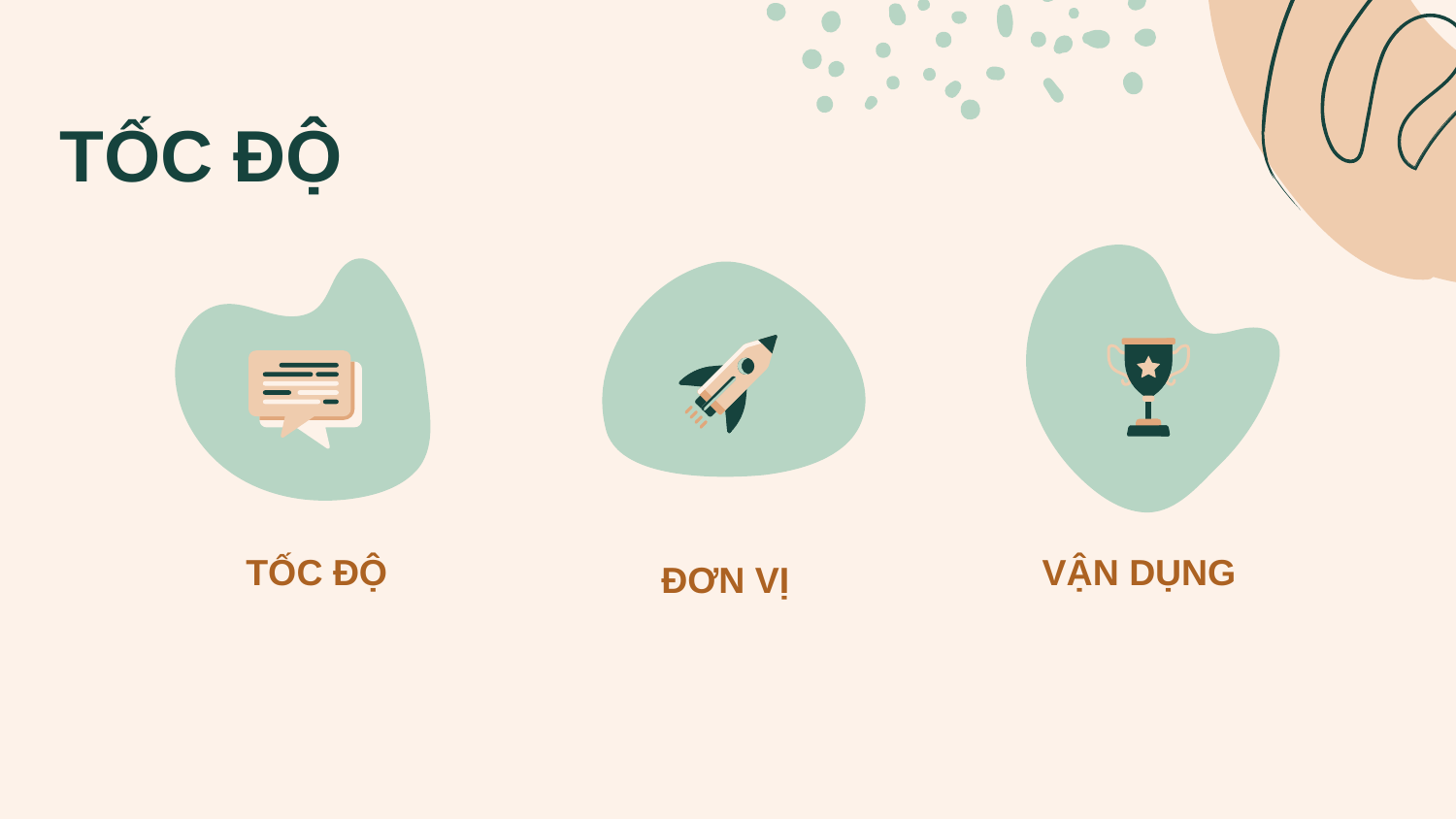

TỐC ĐỘ

# TỐC ĐỘ
VẬN DỤNG
ĐƠN VỊ